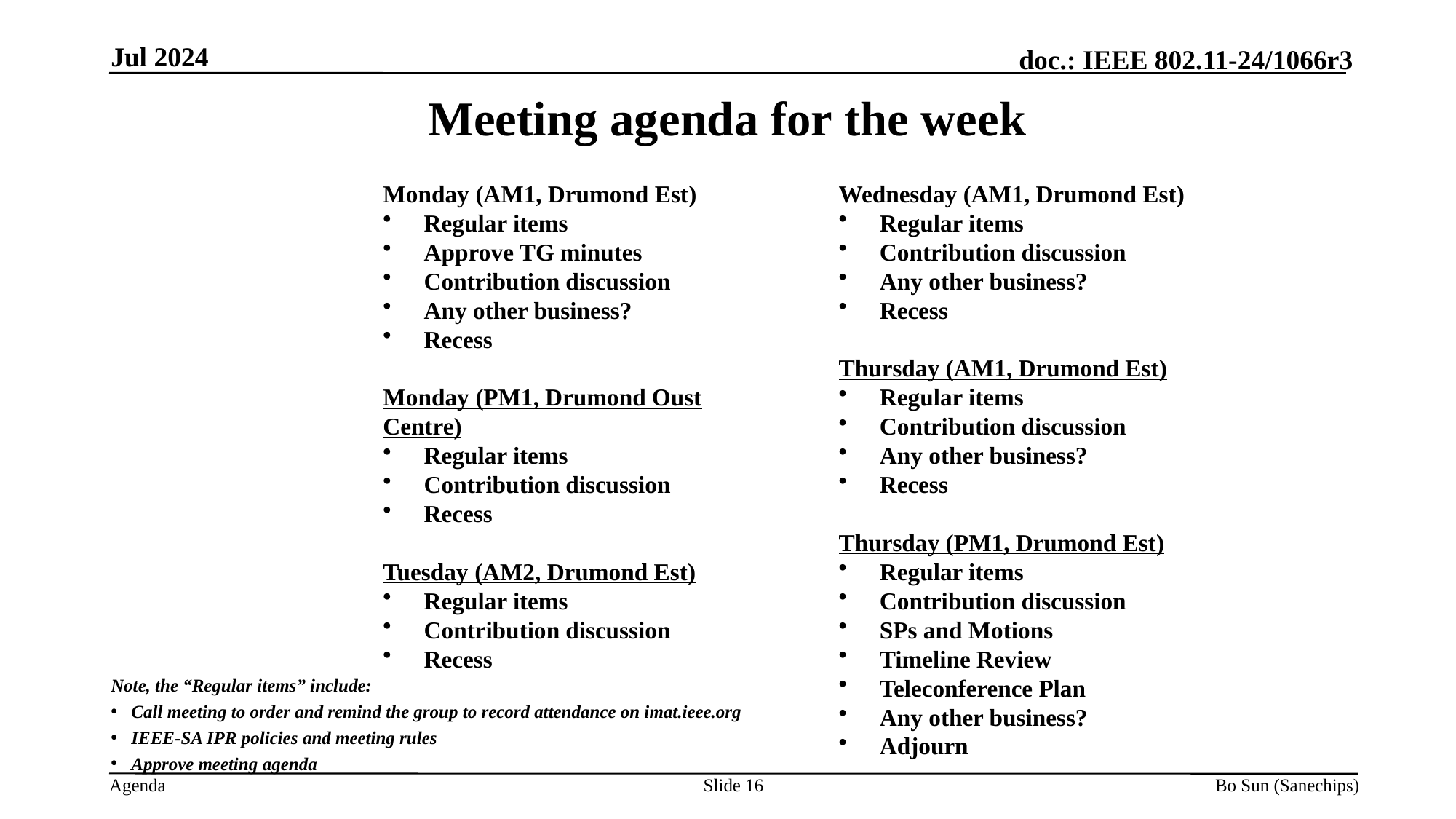

Jul 2024
# Meeting agenda for the week
Monday (AM1, Drumond Est)
Regular items
Approve TG minutes
Contribution discussion
Any other business?
Recess

Monday (PM1, Drumond Oust Centre)
Regular items
Contribution discussion
Recess

Tuesday (AM2, Drumond Est)
Regular items
Contribution discussion
Recess

Wednesday (AM1, Drumond Est)
Regular items
Contribution discussion
Any other business?
Recess

Thursday (AM1, Drumond Est)
Regular items
Contribution discussion
Any other business?
Recess

Thursday (PM1, Drumond Est)
Regular items
Contribution discussion
SPs and Motions
Timeline Review
Teleconference Plan
Any other business?
Adjourn
Note, the “Regular items” include:
Call meeting to order and remind the group to record attendance on imat.ieee.org
IEEE-SA IPR policies and meeting rules
Approve meeting agenda
Slide 16
Bo Sun (Sanechips)